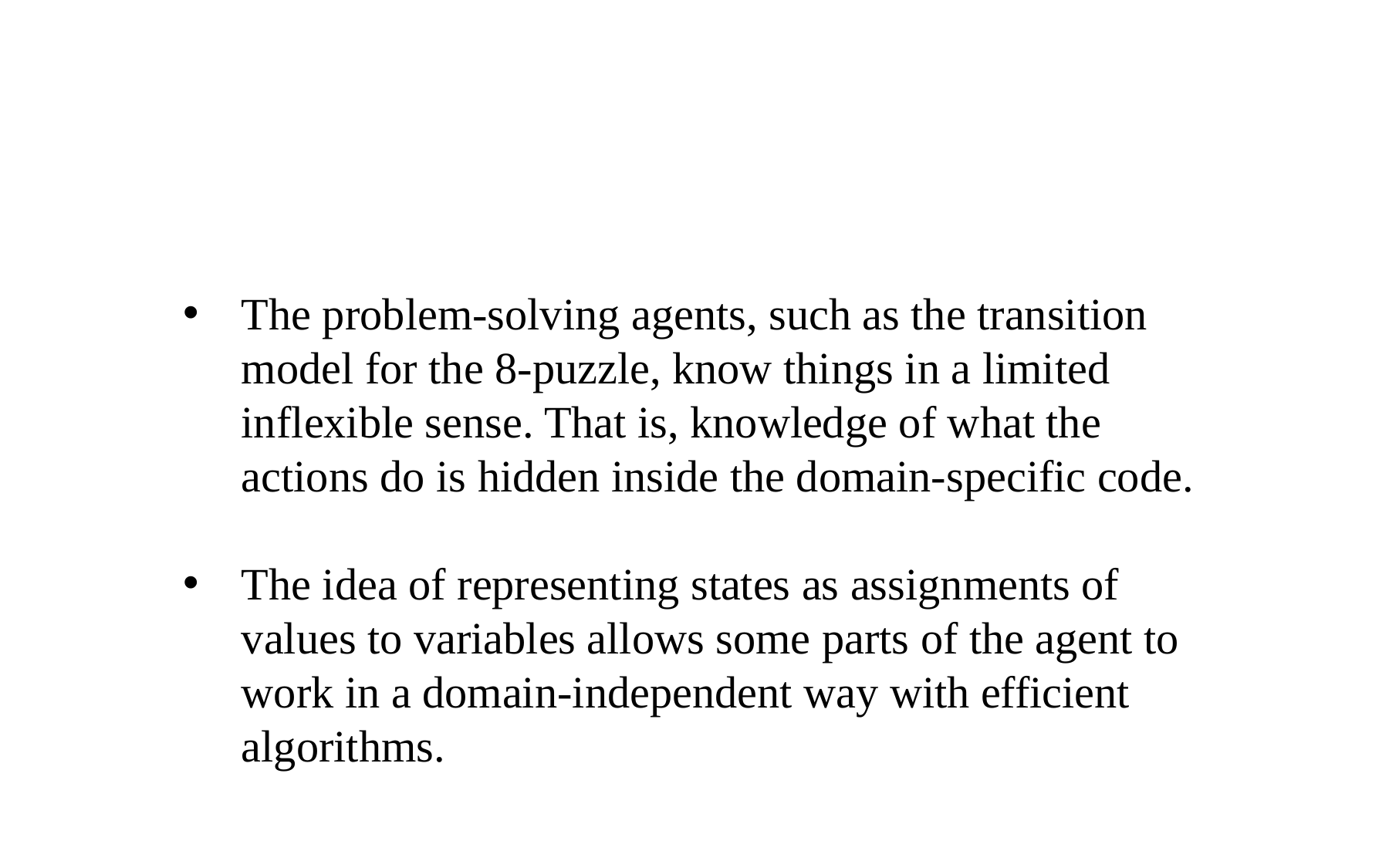

The problem-solving agents, such as the transition model for the 8-puzzle, know things in a limited inflexible sense. That is, knowledge of what the actions do is hidden inside the domain-specific code.

The idea of representing states as assignments of values to variables allows some parts of the agent to work in a domain-independent way with efficient algorithms.